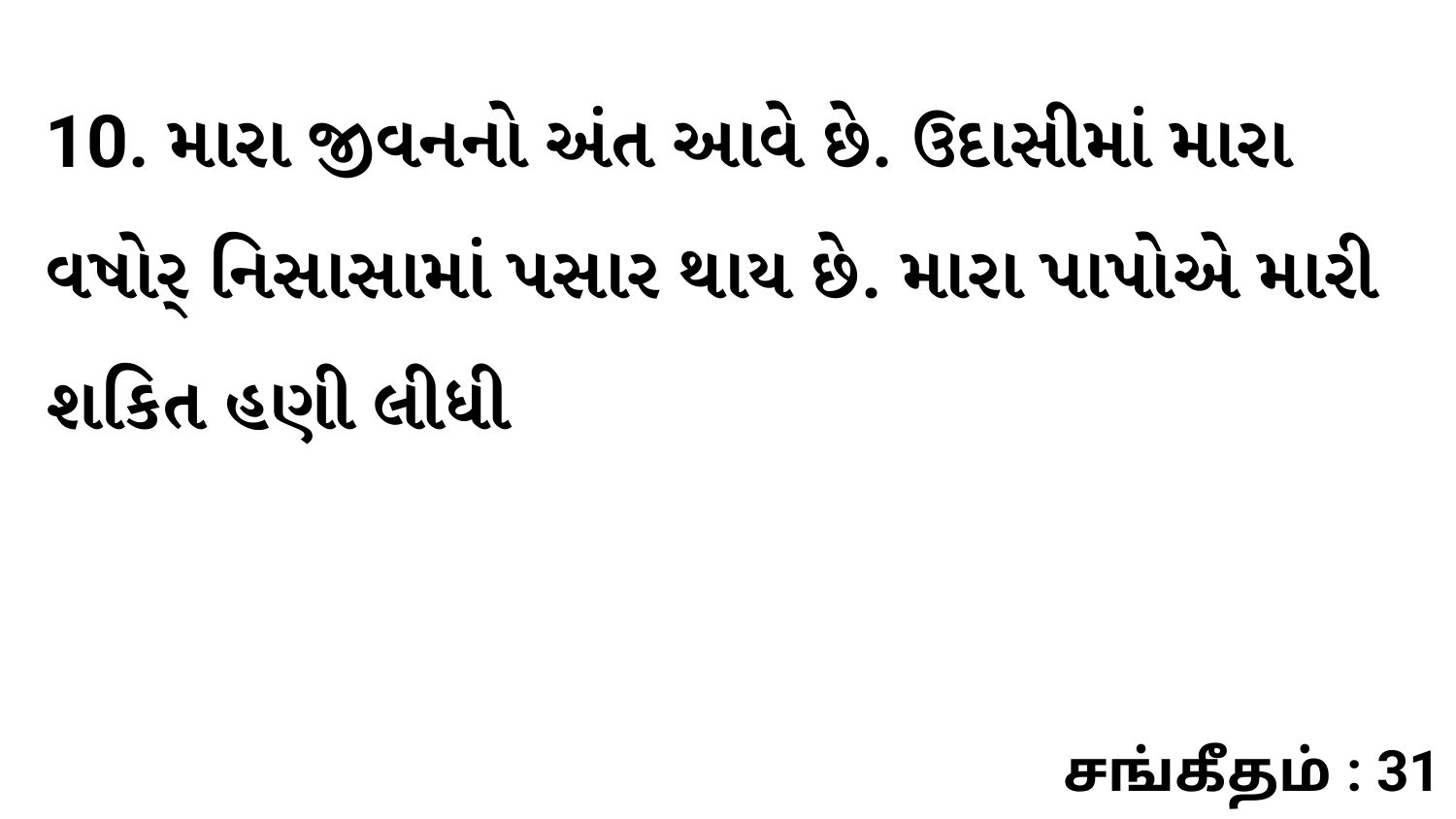

10. મારા જીવનનો અંત આવે છે. ઉદાસીમાં મારા વષોર્ નિસાસામાં પસાર થાય છે. મારા પાપોએ મારી શકિત હણી લીધી
சங்கீதம் : 31